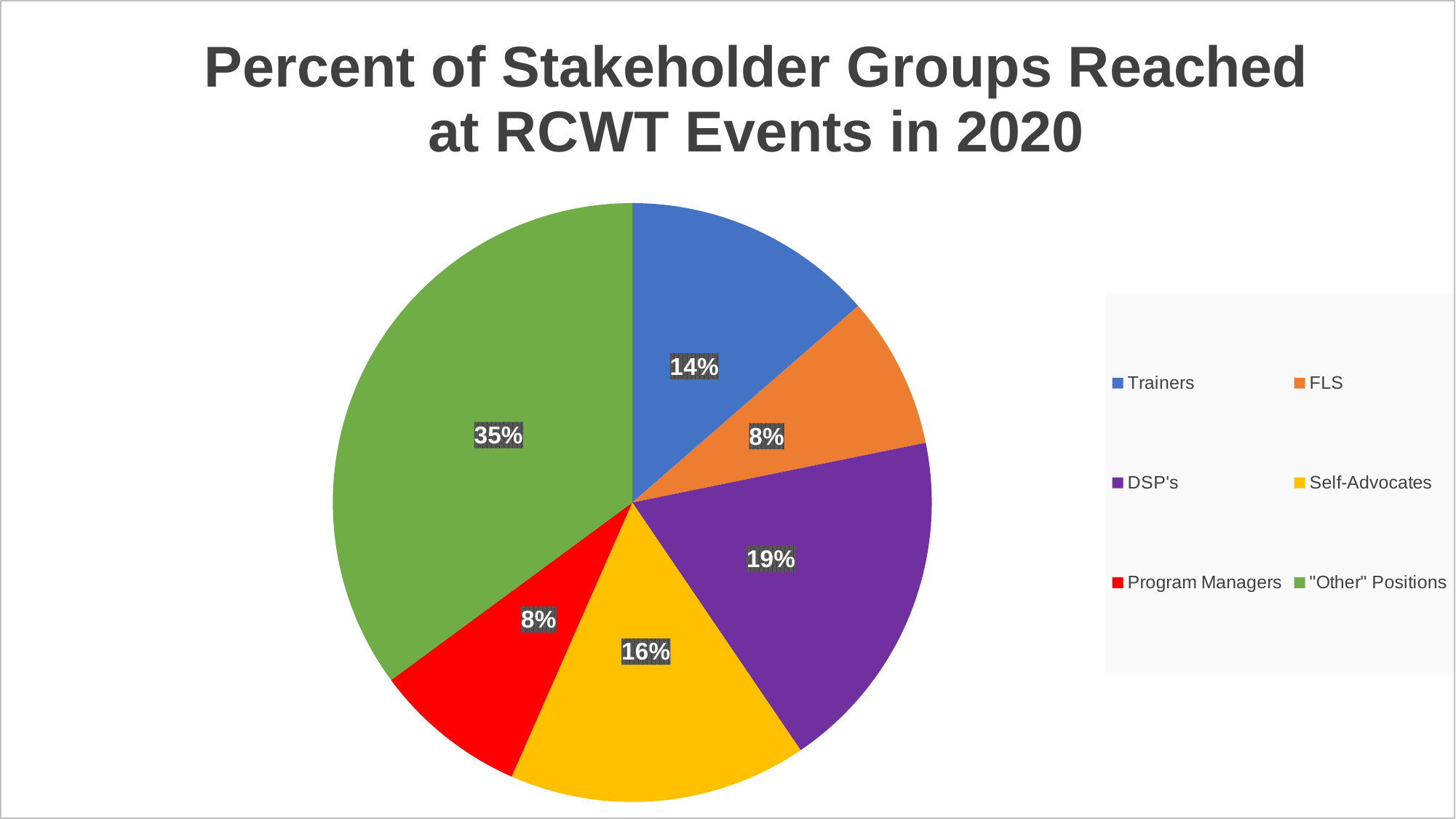

### Chart: Percent of Stakeholder Groups Reached at RCWT Events in 2020

| Category | Percent of Stakeholder Groups Reached in 2020 |
|---|---|
| Trainers | 13.6 |
| FLS | 8.2 |
| DSP's | 18.7 |
| Self-Advocates | 16.1 |
| Program Managers | 8.3 |
| "Other" Positions | 35.1 |